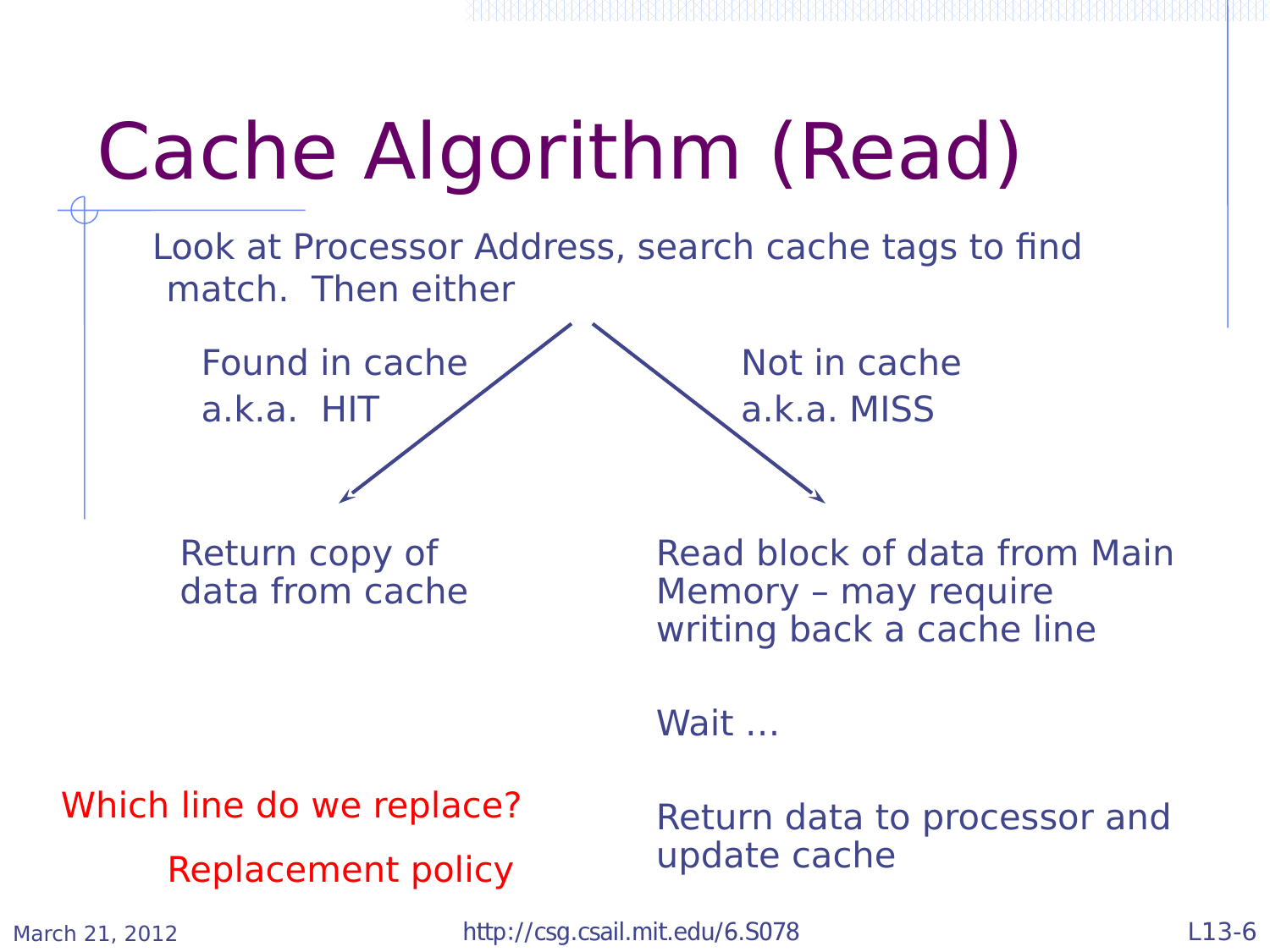

# Cache Algorithm (Read)
   Look at Processor Address, search cache tags to find match.  Then either

Found in cache
a.k.a.  HIT
Return copy of data from cache

Not in cache
a.k.a. MISS
Read block of data from Main Memory – may require writing back a cache line

Wait …

Return data to processor and update cache
Which line do we replace?
Replacement policy
March 21, 2012
http://csg.csail.mit.edu/6.S078
L13-6